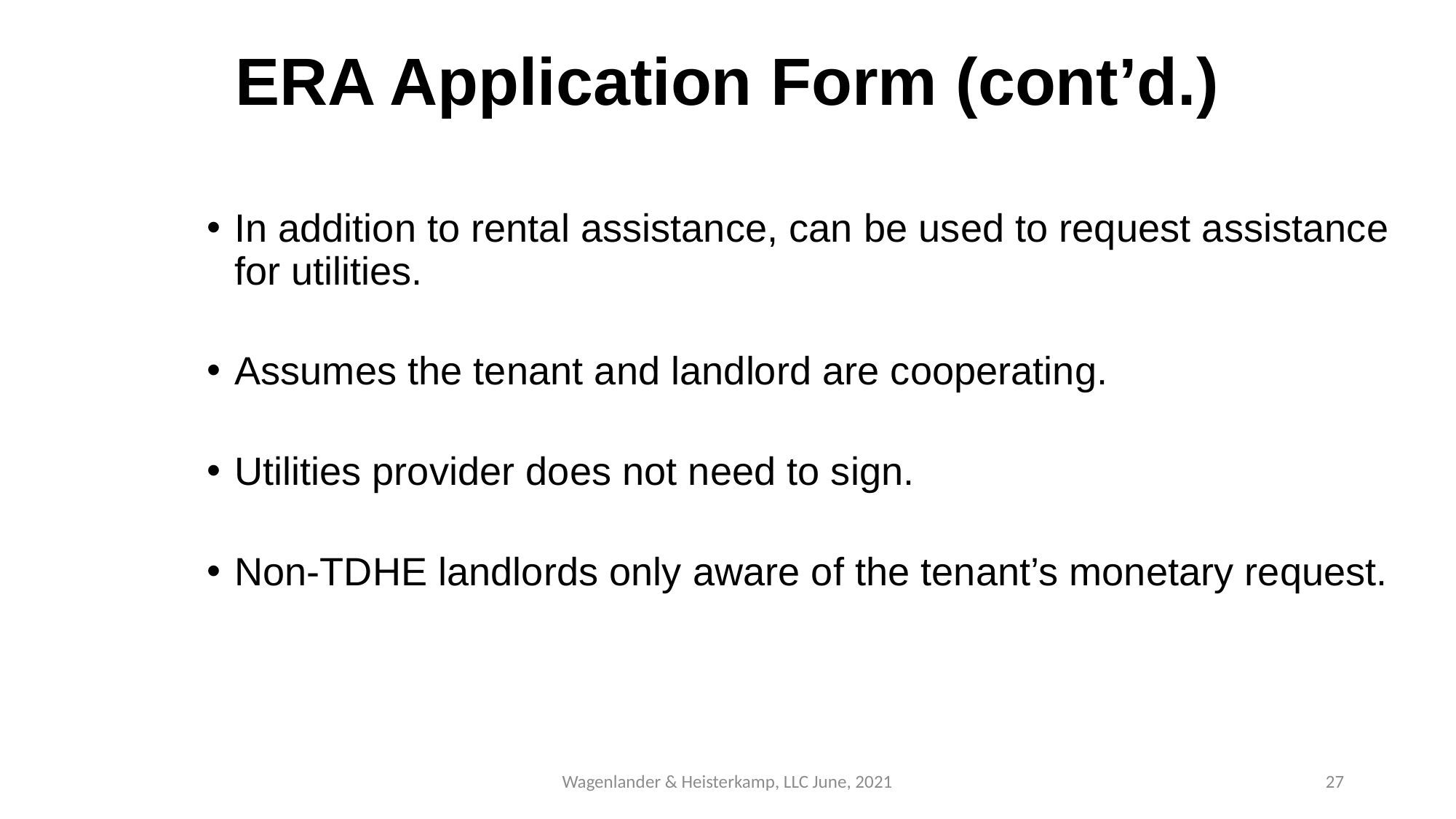

# ERA Application Form (cont’d.)

In addition to rental assistance, can be used to request assistance for utilities.

Assumes the tenant and landlord are cooperating.

Utilities provider does not need to sign.

Non-TDHE landlords only aware of the tenant’s monetary request.

Wagenlander & Heisterkamp, LLC June, 2021
27